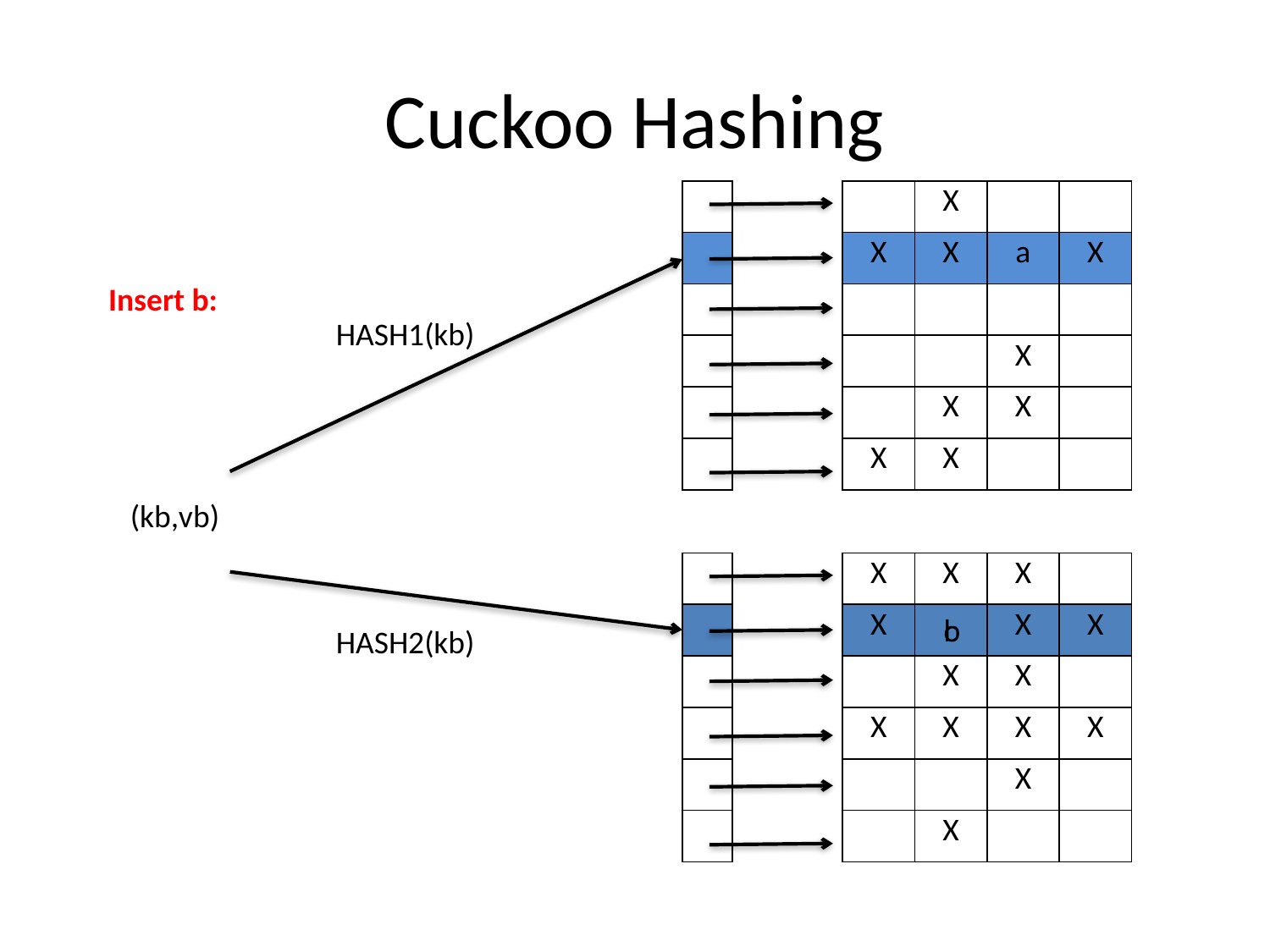

# Cuckoo Hashing
|  |
| --- |
|  |
|  |
|  |
|  |
|  |
|  | X |  |  |
| --- | --- | --- | --- |
| X | X | a | X |
|  |  |  |  |
|  |  | X |  |
|  | X | X |  |
| X | X |  |  |
Insert b:
HASH1(kb)
(kb,vb)
|  |
| --- |
|  |
|  |
|  |
|  |
|  |
| X | X | X |  |
| --- | --- | --- | --- |
| X |  | X | X |
|  | X | X |  |
| X | X | X | X |
|  |  | X |  |
|  | X |  |  |
c
b
HASH2(kb)